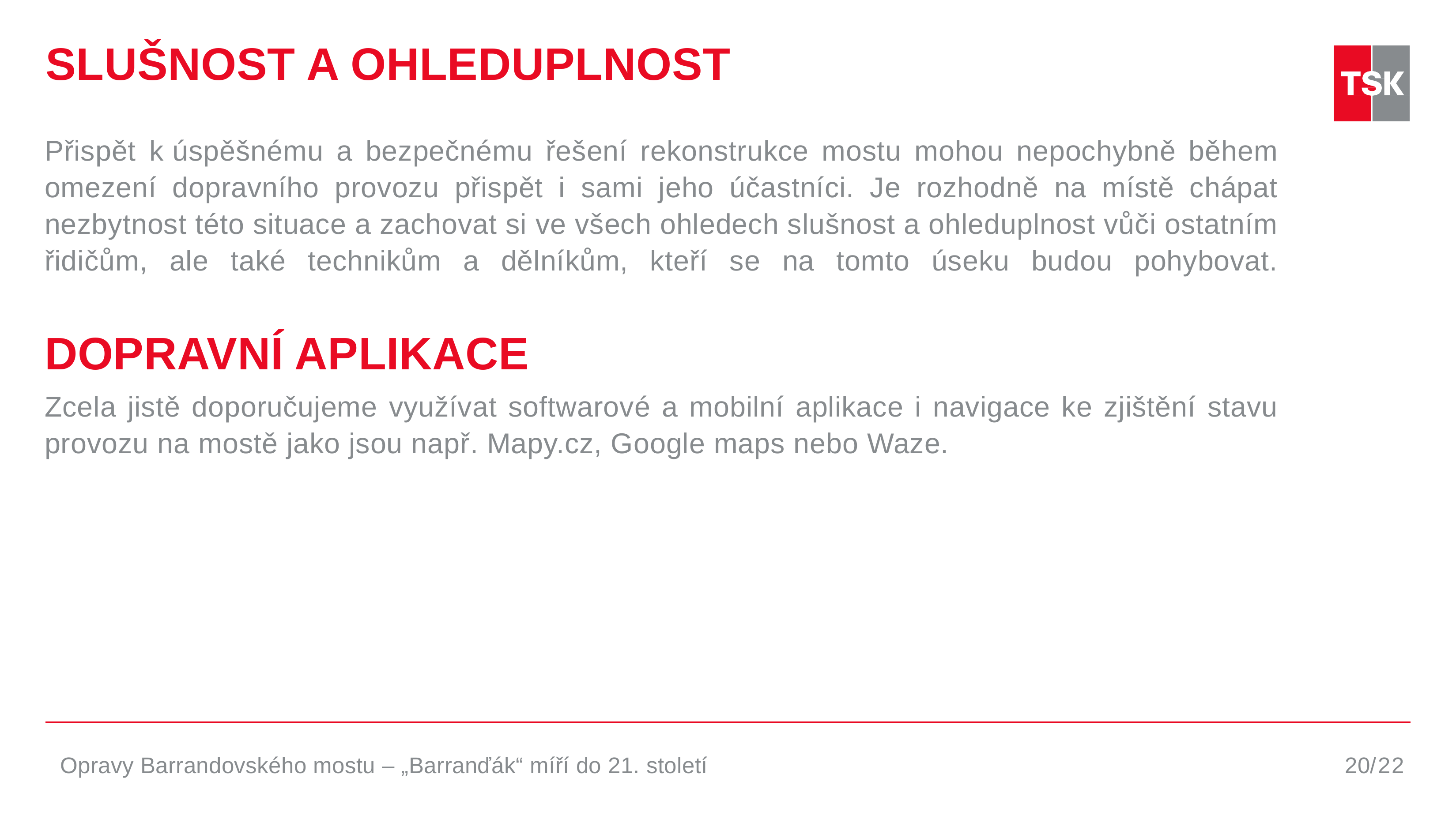

# SLUŠNOST A OHLEDUPLNOST

Přispět k úspěšnému a bezpečnému řešení rekonstrukce mostu mohou nepochybně během omezení dopravního provozu přispět i sami jeho účastníci. Je rozhodně na místě chápat nezbytnost této situace a zachovat si ve všech ohledech slušnost a ohleduplnost vůči ostatním řidičům, ale také technikům a dělníkům, kteří se na tomto úseku budou pohybovat.
DOPRAVNÍ APLIKACE
Zcela jistě doporučujeme využívat softwarové a mobilní aplikace i navigace ke zjištění stavu provozu na mostě jako jsou např. Mapy.cz, Google maps nebo Waze.
Opravy Barrandovského mostu – „Barranďák“ míří do 21. století
20/22